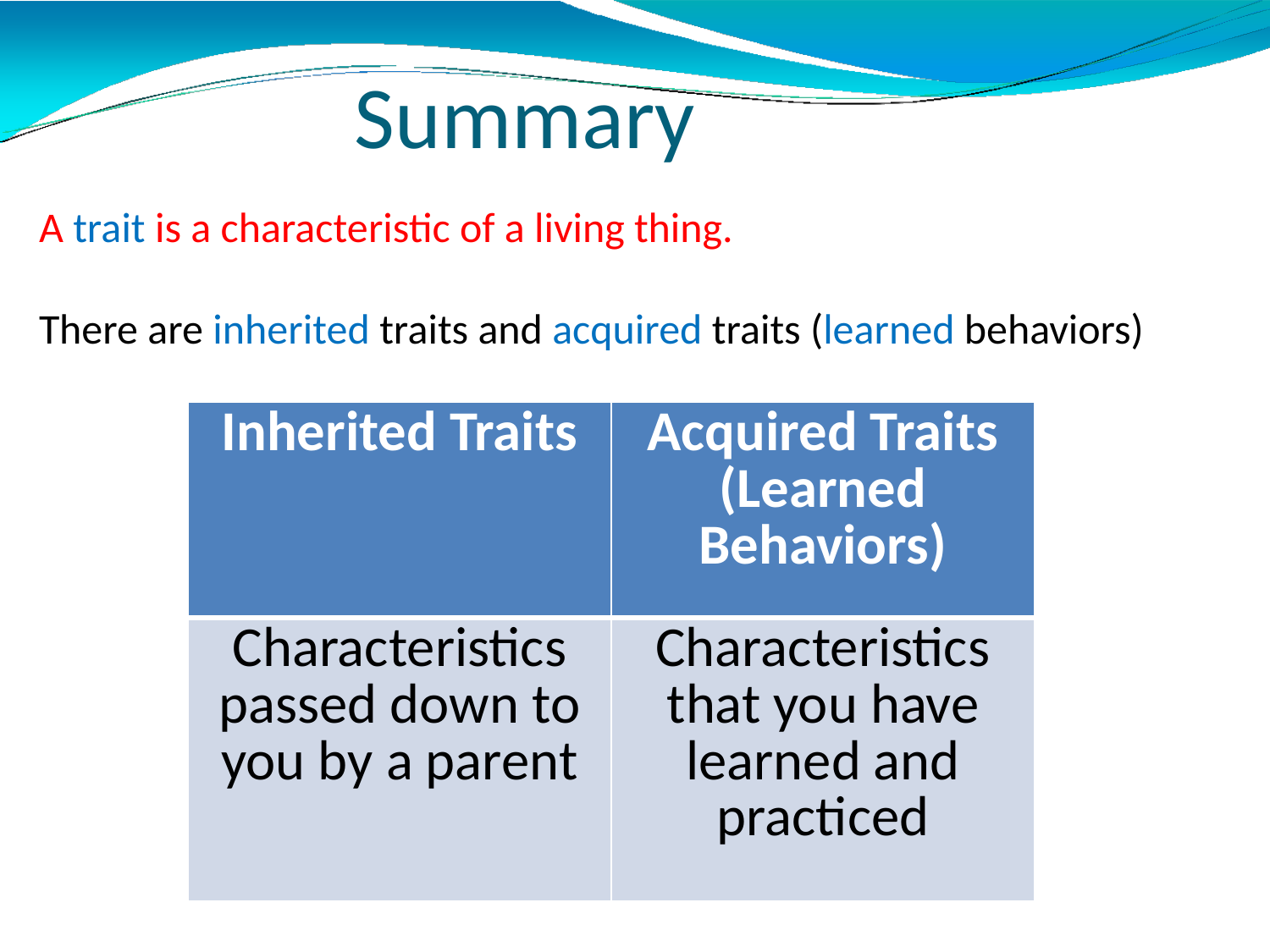

# Summary
A trait is a characteristic of a living thing.

There are inherited traits and acquired traits (learned behaviors)
| Inherited Traits | Acquired Traits (Learned Behaviors) |
| --- | --- |
| Characteristics passed down to you by a parent | Characteristics that you have learned and practiced |